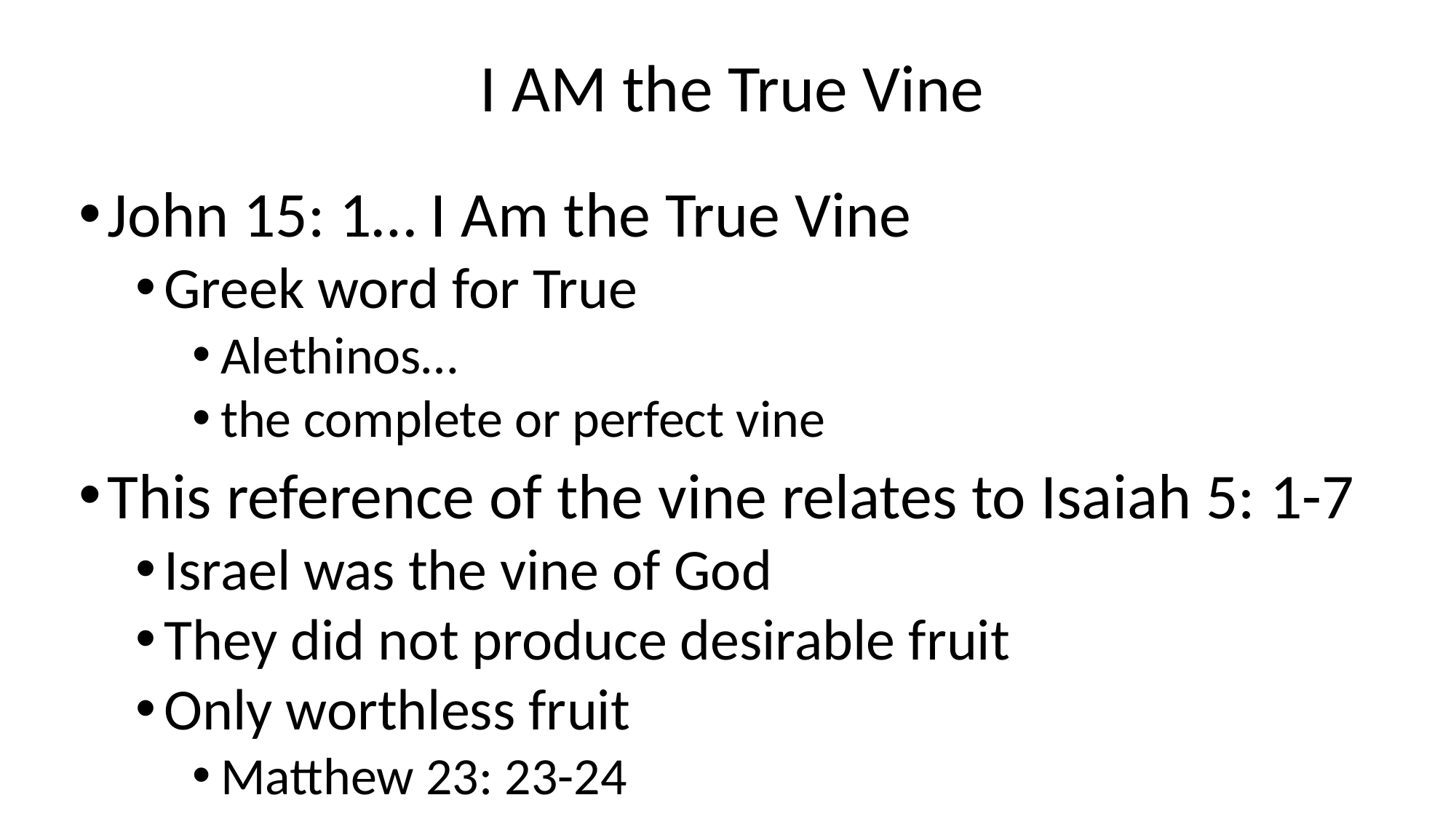

# I AM the True Vine
John 15: 1… I Am the True Vine
Greek word for True
Alethinos…
the complete or perfect vine
This reference of the vine relates to Isaiah 5: 1-7
Israel was the vine of God
They did not produce desirable fruit
Only worthless fruit
Matthew 23: 23-24